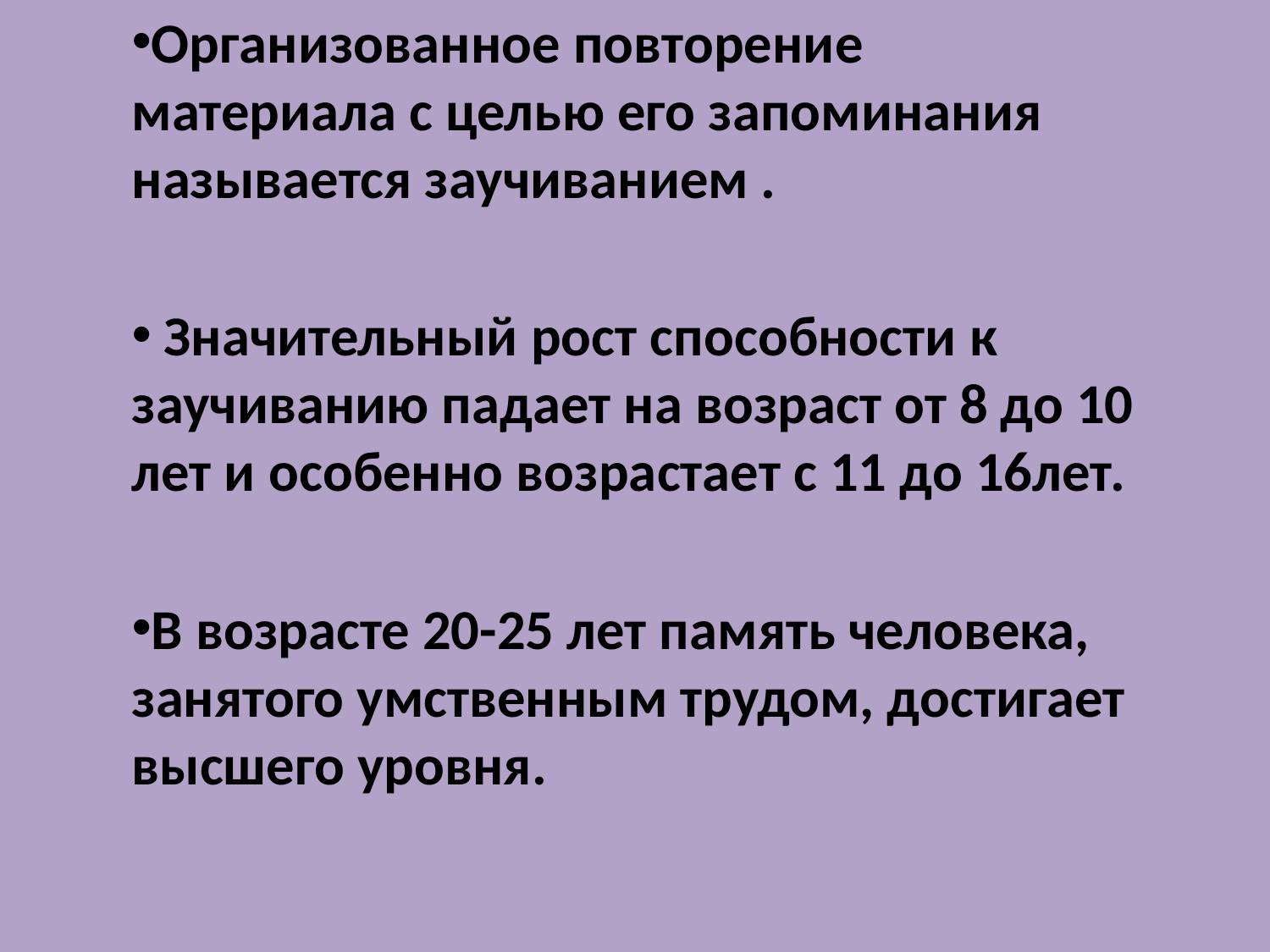

Организованное повторение материала с целью его запоминания называется заучиванием .

 Значительный рост способности к заучиванию падает на возраст от 8 до 10 лет и особенно возрастает с 11 до 16лет.

В возрасте 20-25 лет память человека, занятого умственным трудом, достигает высшего уровня.